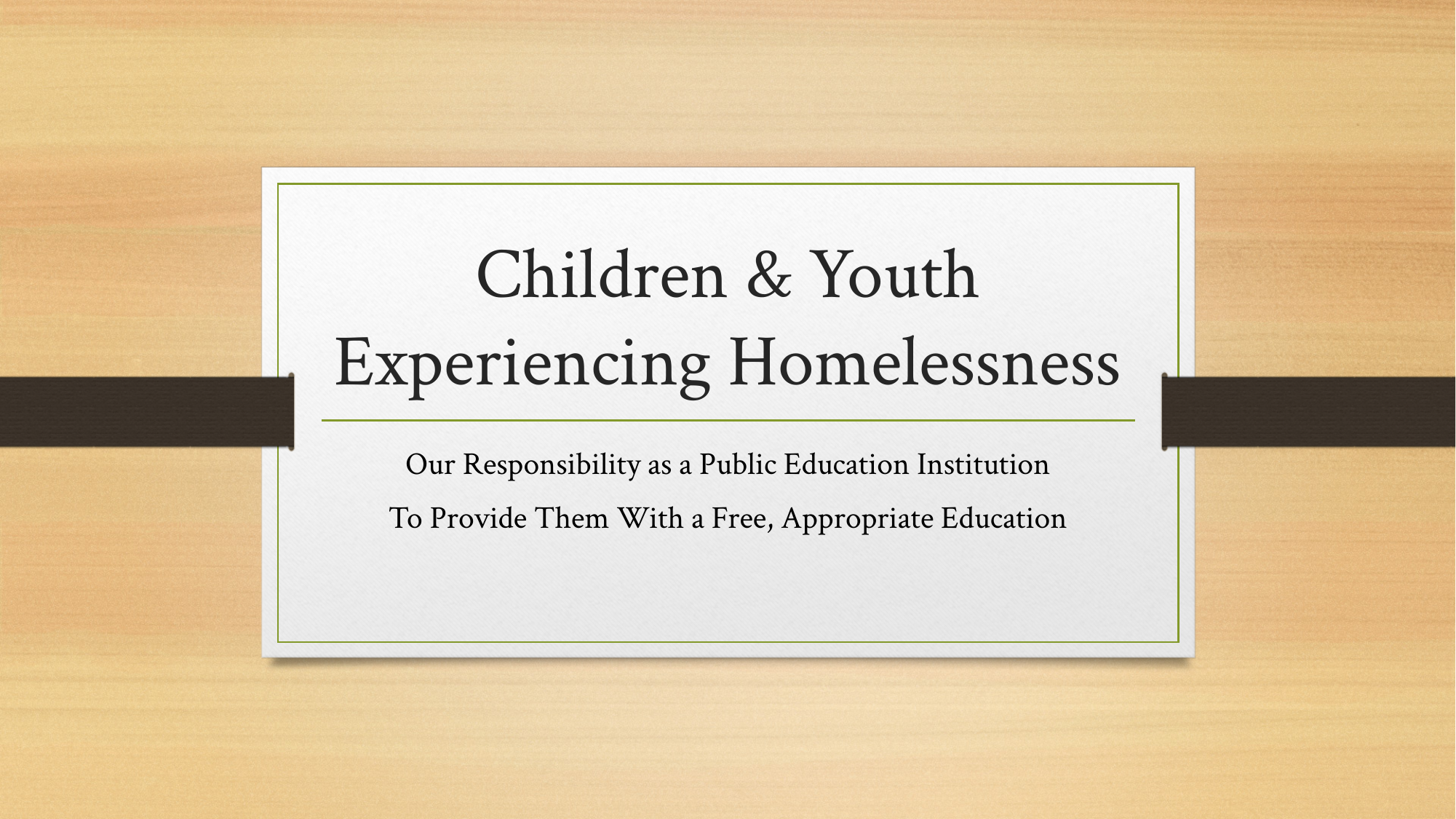

# Children & Youth Experiencing Homelessness
Our Responsibility as a Public Education Institution
To Provide Them With a Free, Appropriate Education